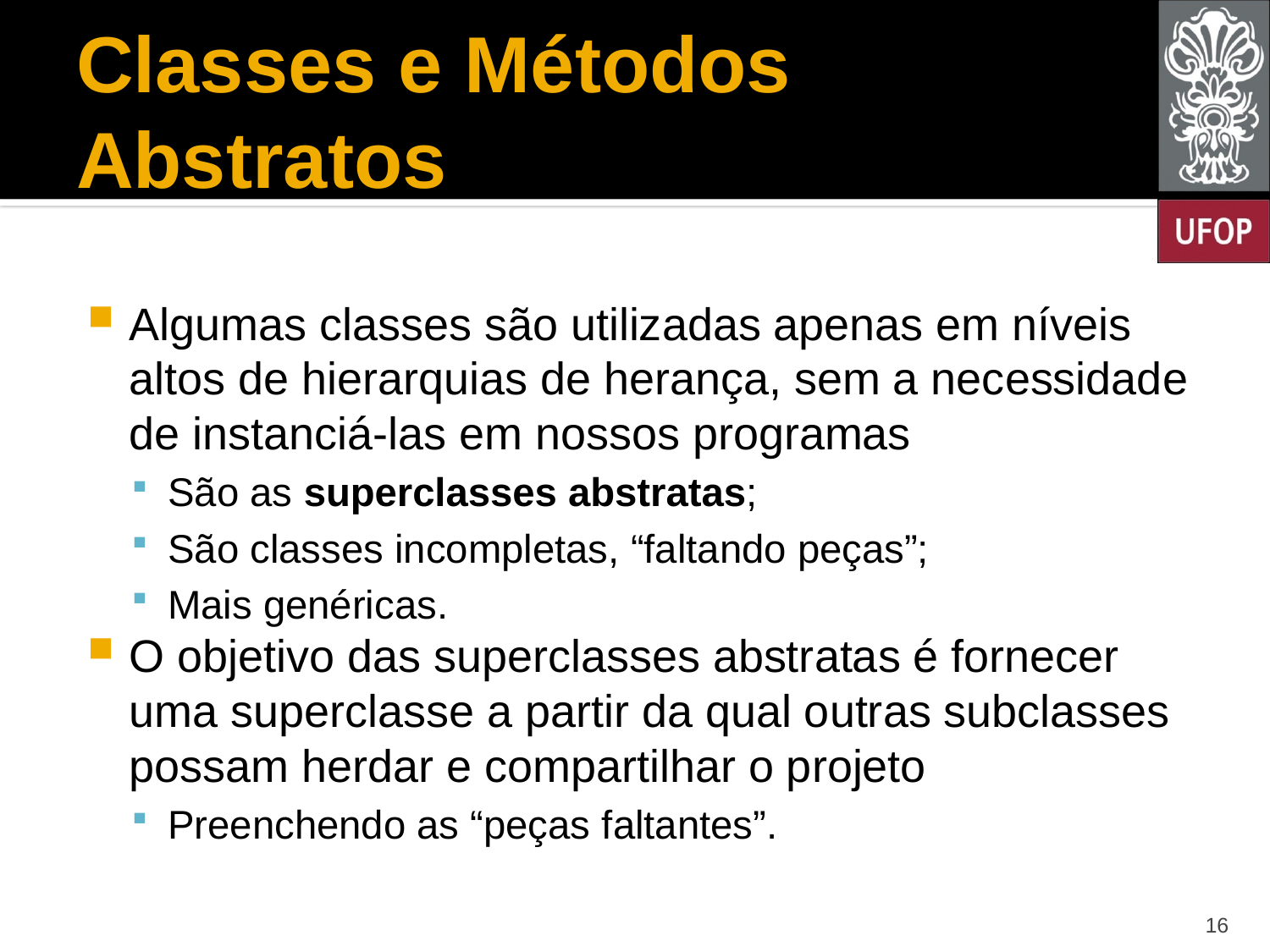

# Classes e Métodos Abstratos
Algumas classes são utilizadas apenas em níveis altos de hierarquias de herança, sem a necessidade de instanciá-las em nossos programas
São as superclasses abstratas;
São classes incompletas, “faltando peças”;
Mais genéricas.
O objetivo das superclasses abstratas é fornecer uma superclasse a partir da qual outras subclasses possam herdar e compartilhar o projeto
Preenchendo as “peças faltantes”.
16